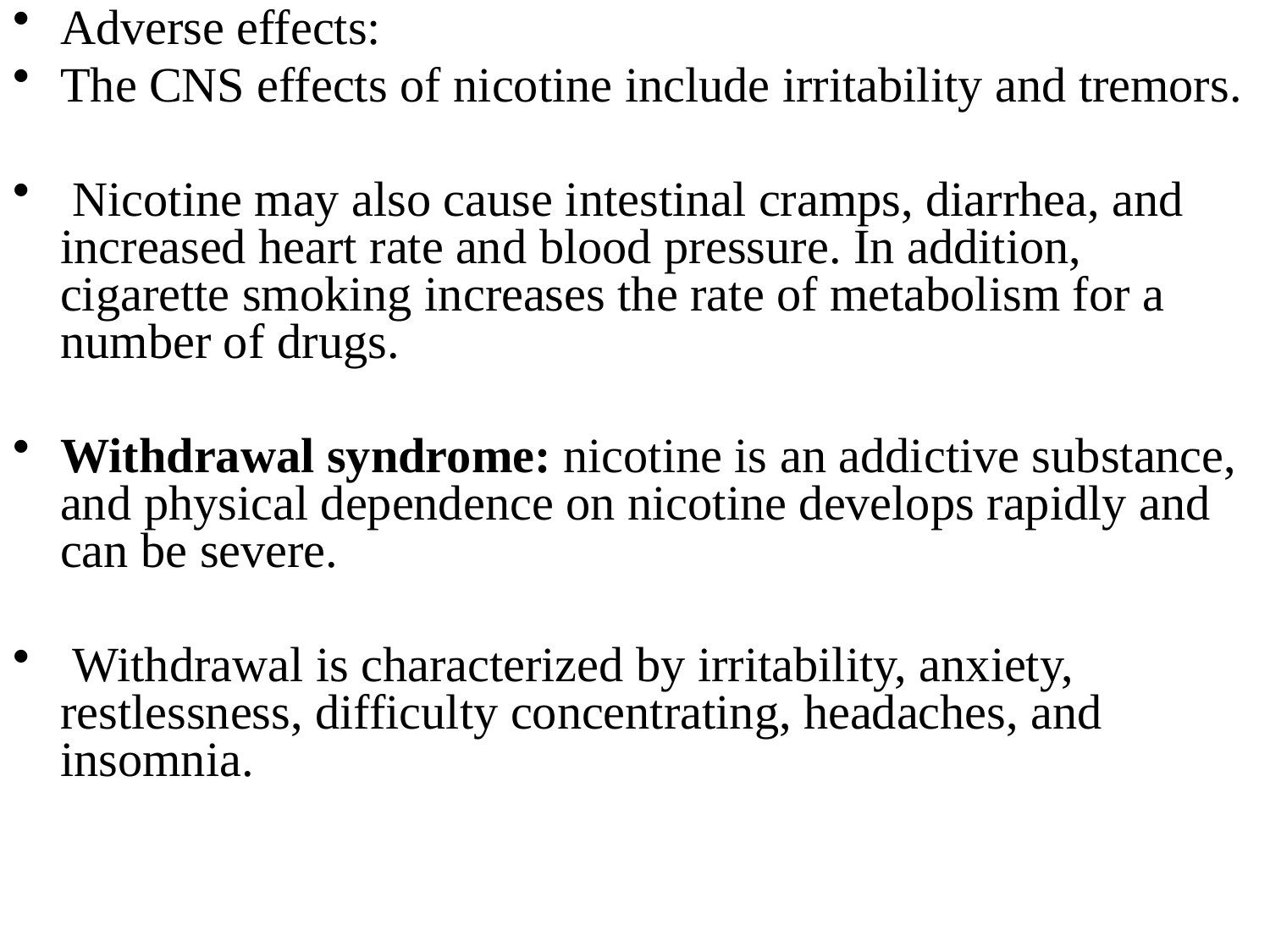

Adverse effects:
The CNS effects of nicotine include irritability and tremors.

 Nicotine may also cause intestinal cramps, diarrhea, and increased heart rate and blood pressure. In addition, cigarette smoking increases the rate of metabolism for a number of drugs.

Withdrawal syndrome: nicotine is an addictive substance, and physical dependence on nicotine develops rapidly and can be severe.

 Withdrawal is characterized by irritability, anxiety, restlessness, difficulty concentrating, headaches, and insomnia.